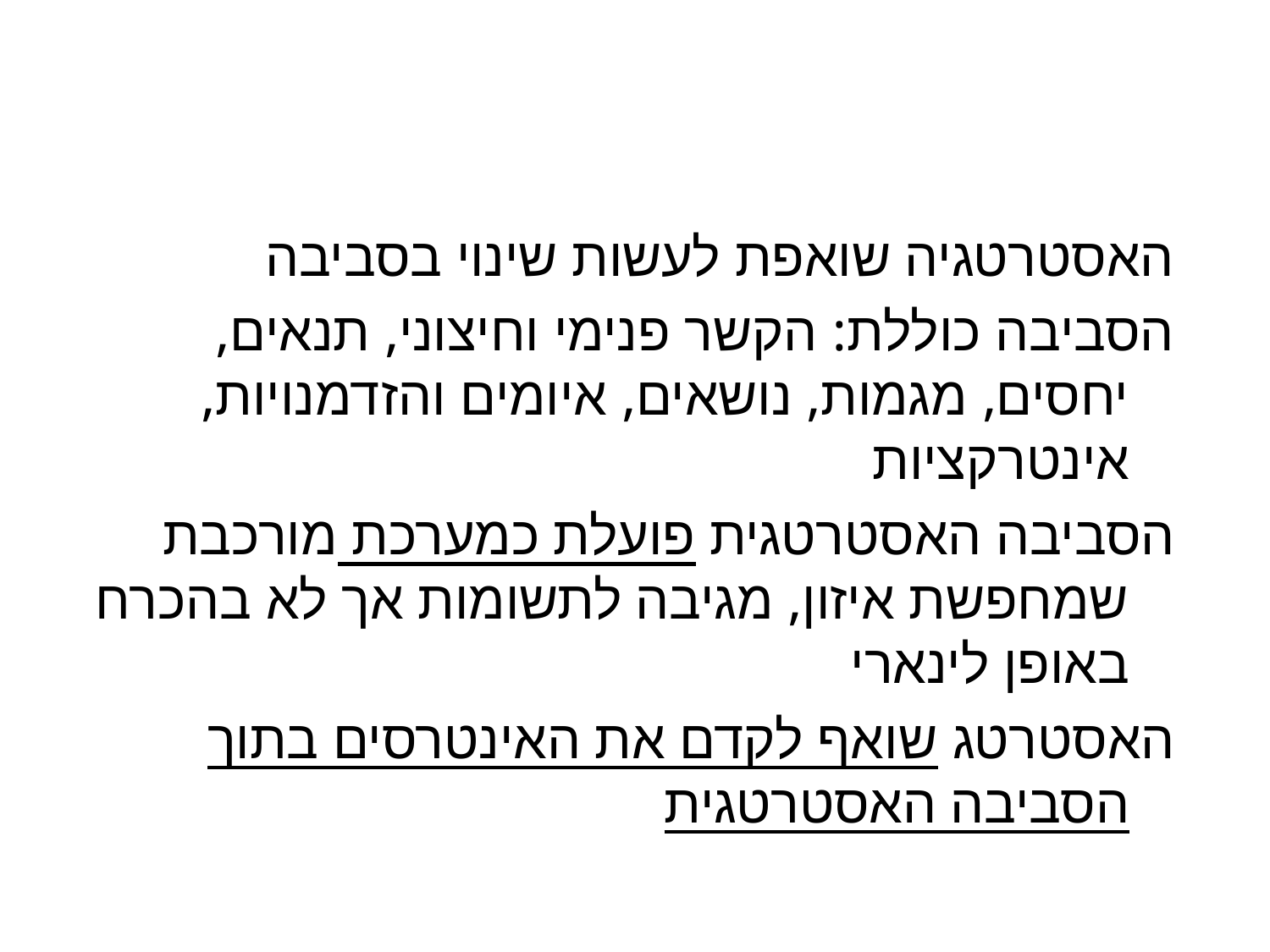

#
האסטרטגיה שואפת לעשות שינוי בסביבה
הסביבה כוללת: הקשר פנימי וחיצוני, תנאים, יחסים, מגמות, נושאים, איומים והזדמנויות, אינטרקציות
הסביבה האסטרטגית פועלת כמערכת מורכבת שמחפשת איזון, מגיבה לתשומות אך לא בהכרח באופן לינארי
האסטרטג שואף לקדם את האינטרסים בתוך הסביבה האסטרטגית